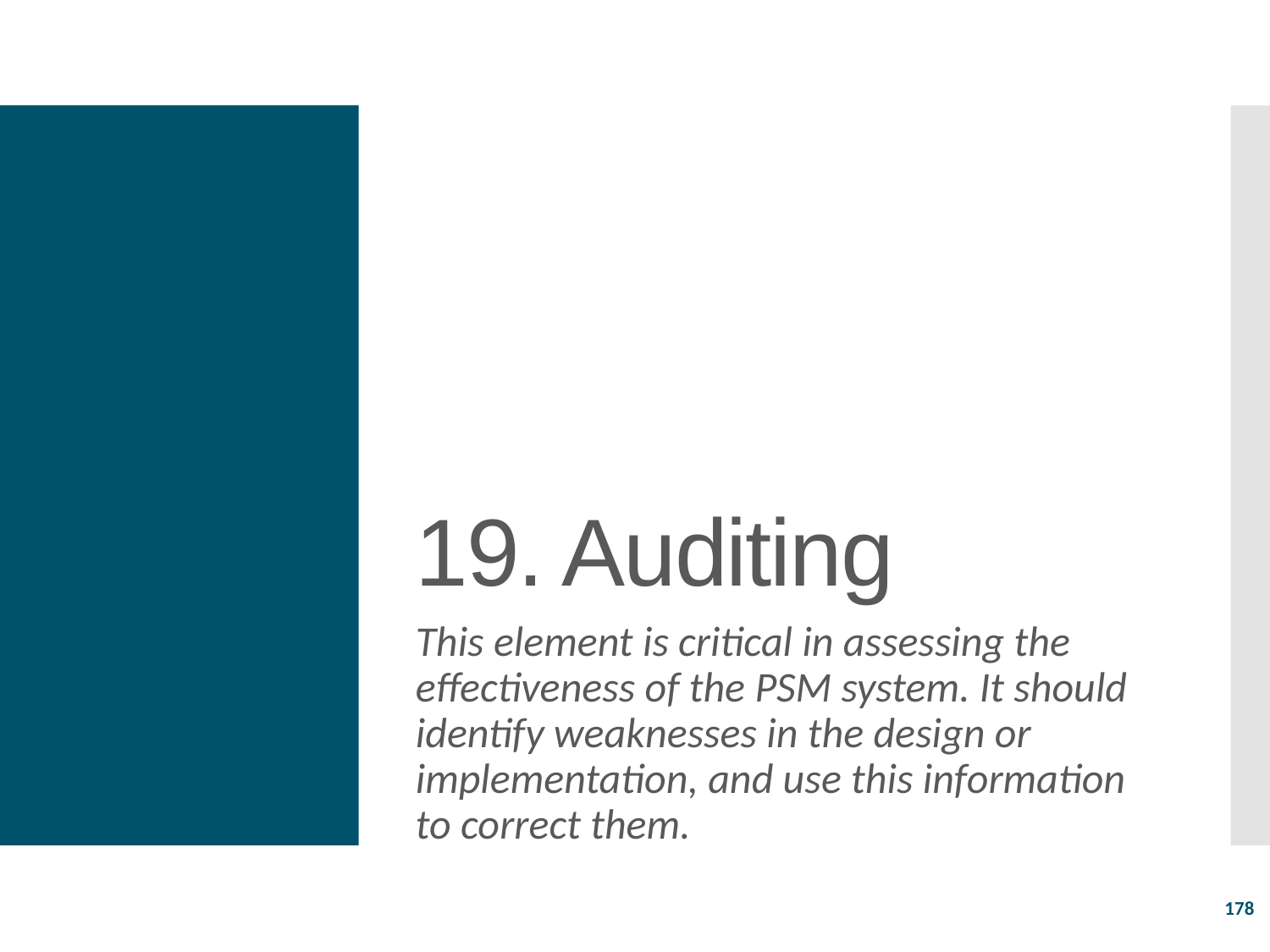

# 19. Auditing
This element is critical in assessing the effectiveness of the PSM system. It should identify weaknesses in the design or implementation, and use this information to correct them.
178